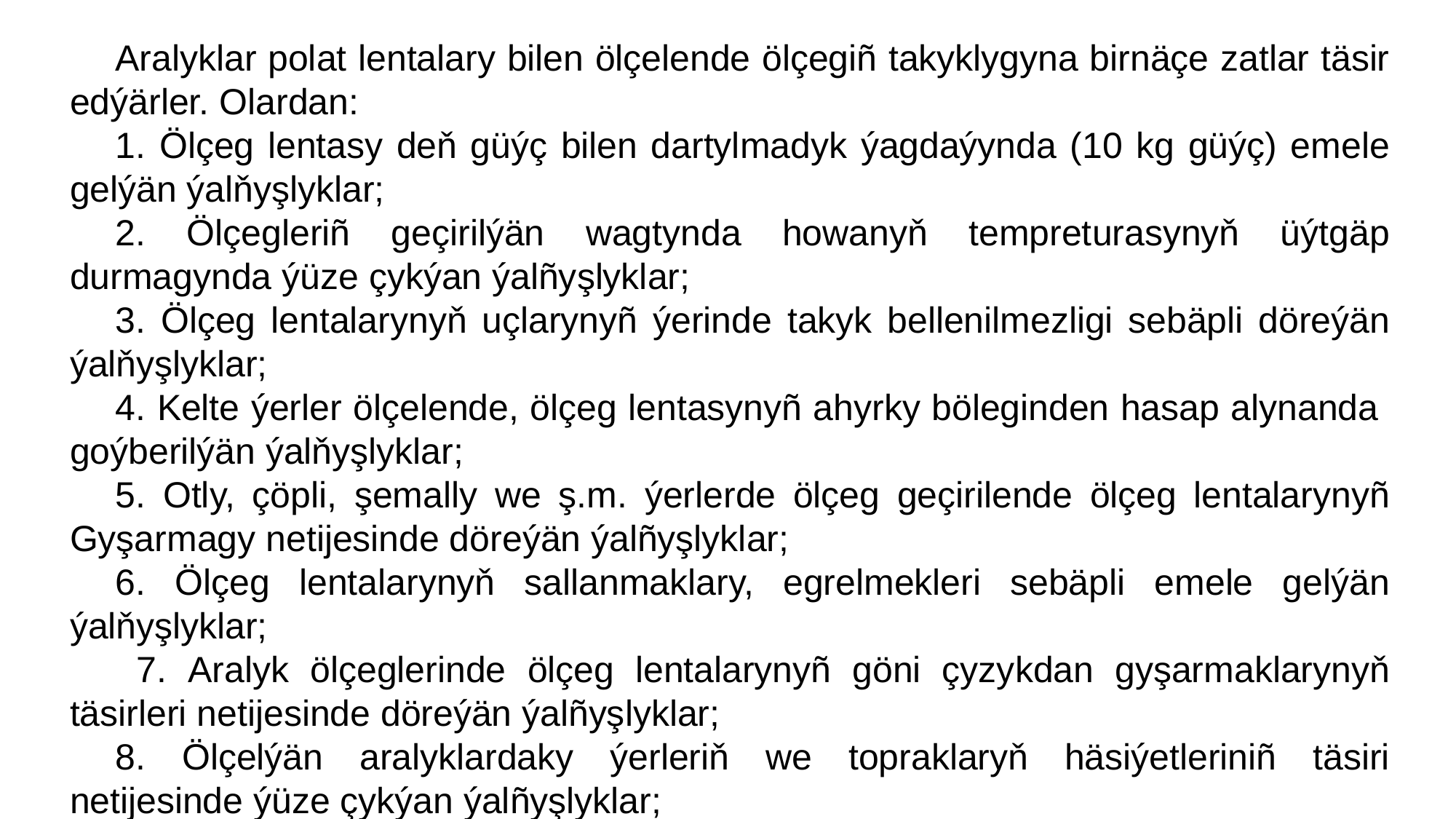

#
Aralyklar polat lentalary bilen ölçelende ölçegiñ takyklygyna birnäçe zatlar täsir edýärler. Olardan:
1. Ölçeg lentasy deň güýç bilen dartylmadyk ýagdaýynda (10 kg güýç) emele gelýän ýalňyşlyklar;
2. Ölçegleriñ geçirilýän wagtynda howanyň tempreturasynyň üýtgäp durmagynda ýüze çykýan ýalñyşlyklar;
3. Ölçeg lentalarynyň uçlarynyñ ýerinde takyk bellenilmezligi sebäpli döreýän ýalňyşlyklar;
4. Kelte ýerler ölçelende, ölçeg lentasynyñ ahyrky böleginden hasap alynanda  goýberilýän ýalňyşlyklar;
5. Otly, çöpli, şemally we ş.m. ýerlerde ölçeg geçirilende ölçeg lentalarynyñ Gyşarmagy netijesinde döreýän ýalñyşlyklar;
6. Ölçeg lentalarynyň sallanmaklary, egrelmekleri sebäpli emele gelýän ýalňyşlyklar;
 7. Aralyk ölçeglerinde ölçeg lentalarynyñ göni çyzykdan gyşarmaklarynyň täsirleri netijesinde döreýän ýalñyşlyklar;
8. Ölçelýän aralyklardaky ýerleriň we topraklaryň häsiýetleriniñ täsiri netijesinde ýüze çykýan ýalñyşlyklar;